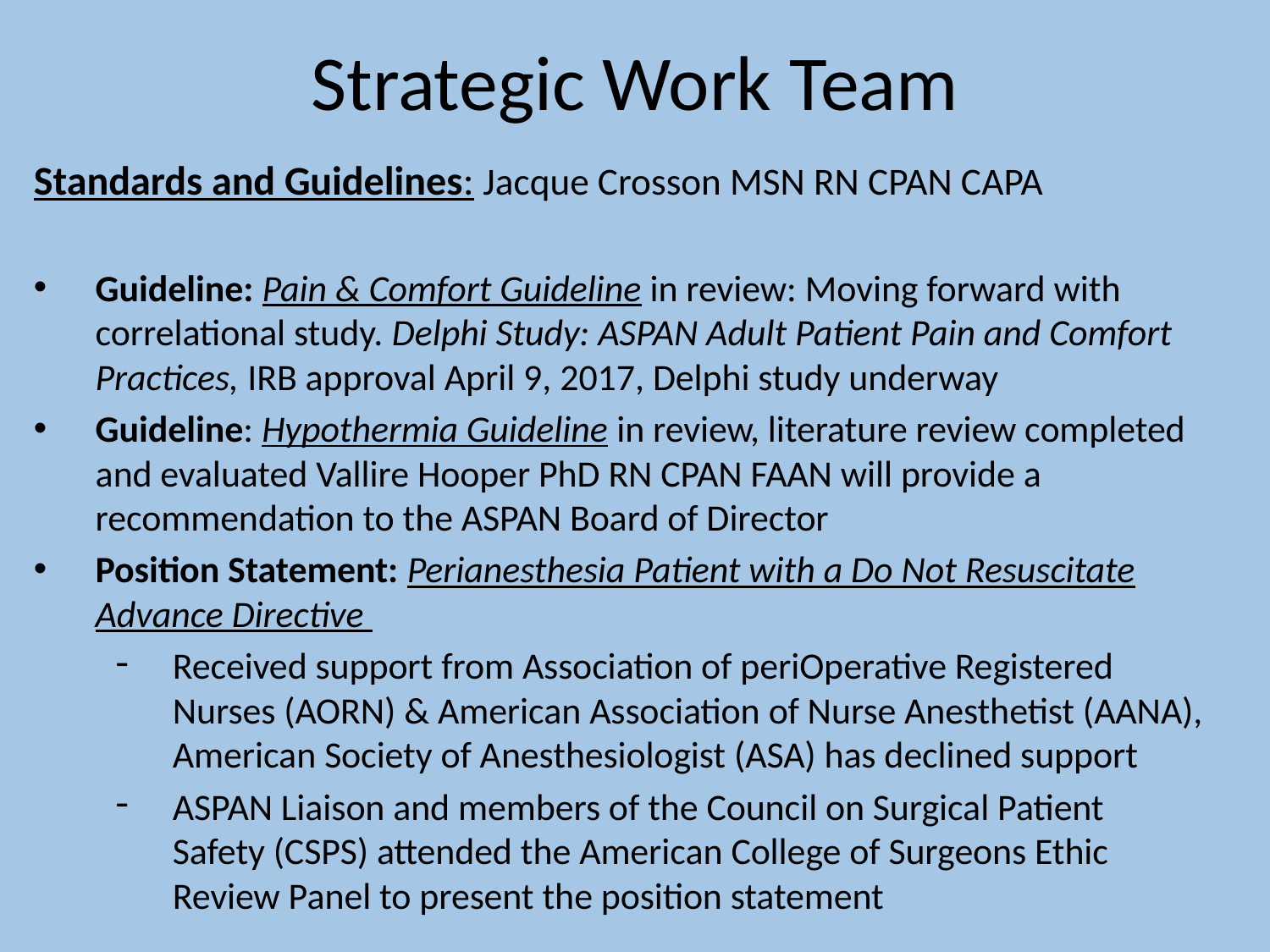

# Strategic Work Team
Standards and Guidelines: Jacque Crosson MSN RN CPAN CAPA

Guideline: Pain & Comfort Guideline in review: Moving forward with correlational study. Delphi Study: ASPAN Adult Patient Pain and Comfort Practices, IRB approval April 9, 2017, Delphi study underway
Guideline: Hypothermia Guideline in review, literature review completed and evaluated Vallire Hooper PhD RN CPAN FAAN will provide a recommendation to the ASPAN Board of Director
Position Statement: Perianesthesia Patient with a Do Not Resuscitate Advance Directive
Received support from Association of periOperative Registered Nurses (AORN) & American Association of Nurse Anesthetist (AANA), American Society of Anesthesiologist (ASA) has declined support
ASPAN Liaison and members of the Council on Surgical Patient Safety (CSPS) attended the American College of Surgeons Ethic Review Panel to present the position statement